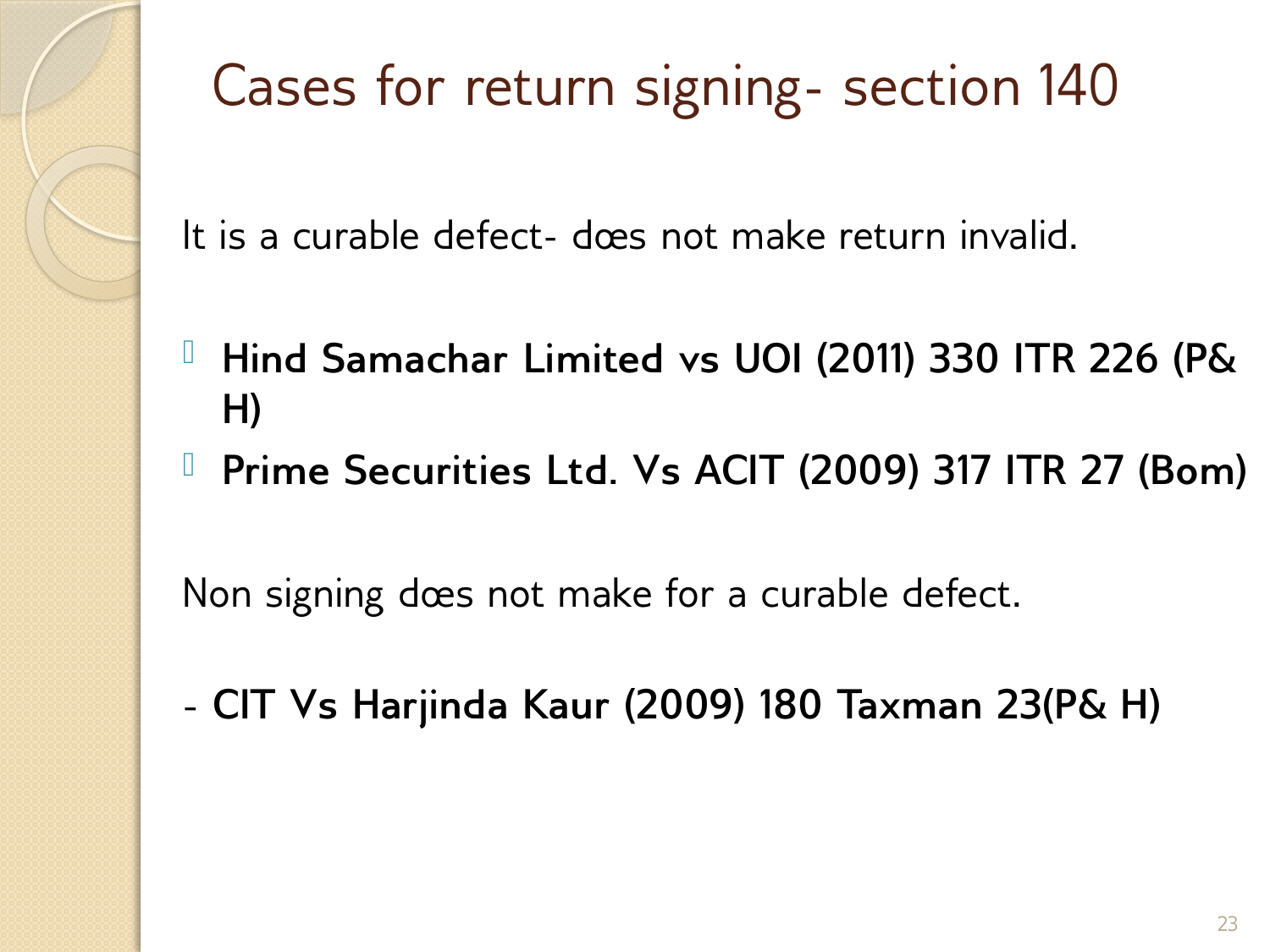

# Cases for return signing- section 140
It is a curable defect- does not make return invalid.

Hind Samachar Limited vs UOI (2011) 330 ITR 226 (P& H)
Prime Securities Ltd. Vs ACIT (2009) 317 ITR 27 (Bom)

Non signing does not make for a curable defect.
- CIT Vs Harjinda Kaur (2009) 180 Taxman 23(P& H)

23